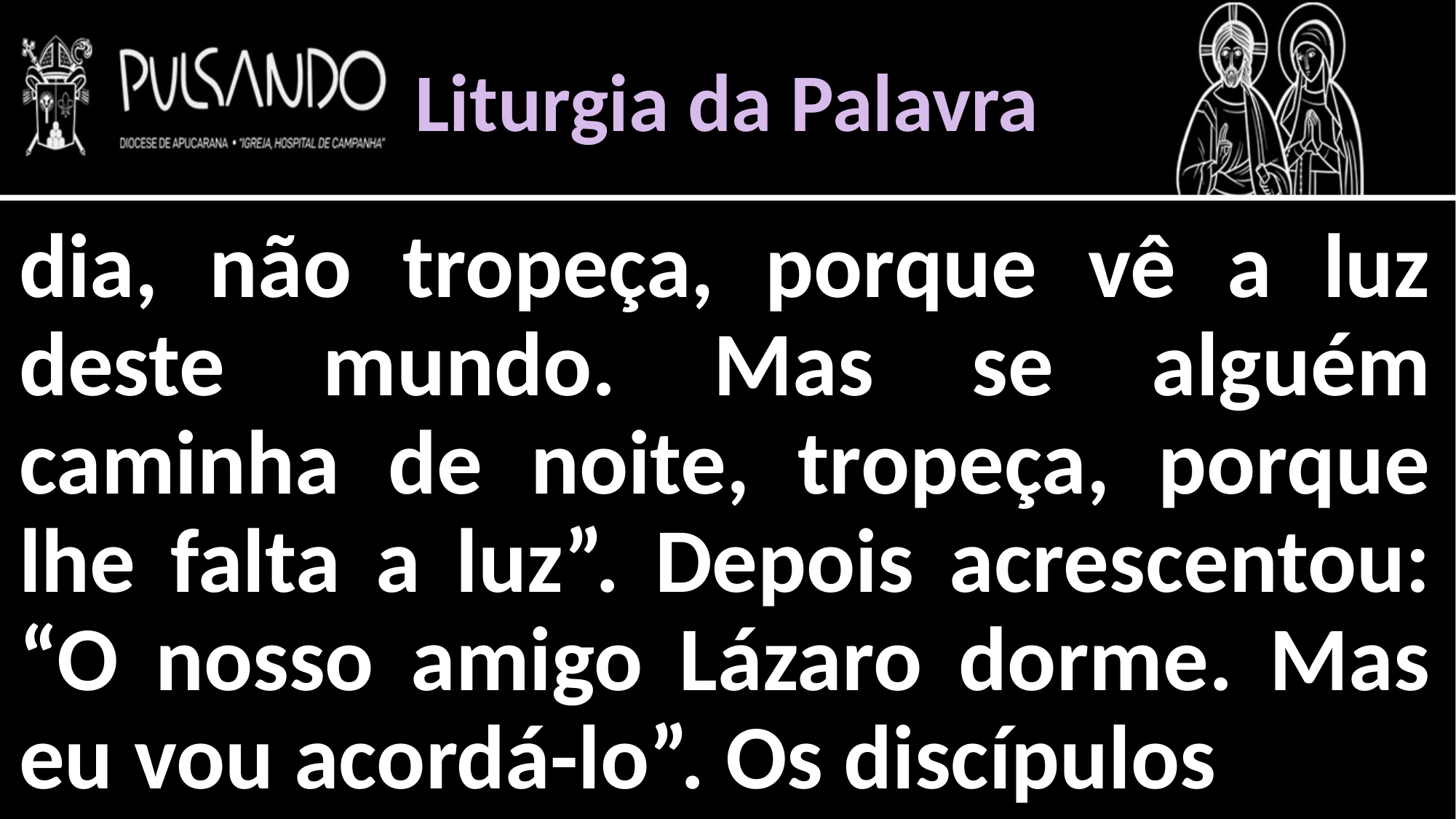

Liturgia da Palavra
dia, não tropeça, porque vê a luz deste mundo. Mas se alguém caminha de noite, tropeça, porque lhe falta a luz”. Depois acrescentou: “O nosso amigo Lázaro dorme. Mas eu vou acordá-lo”. Os discípulos